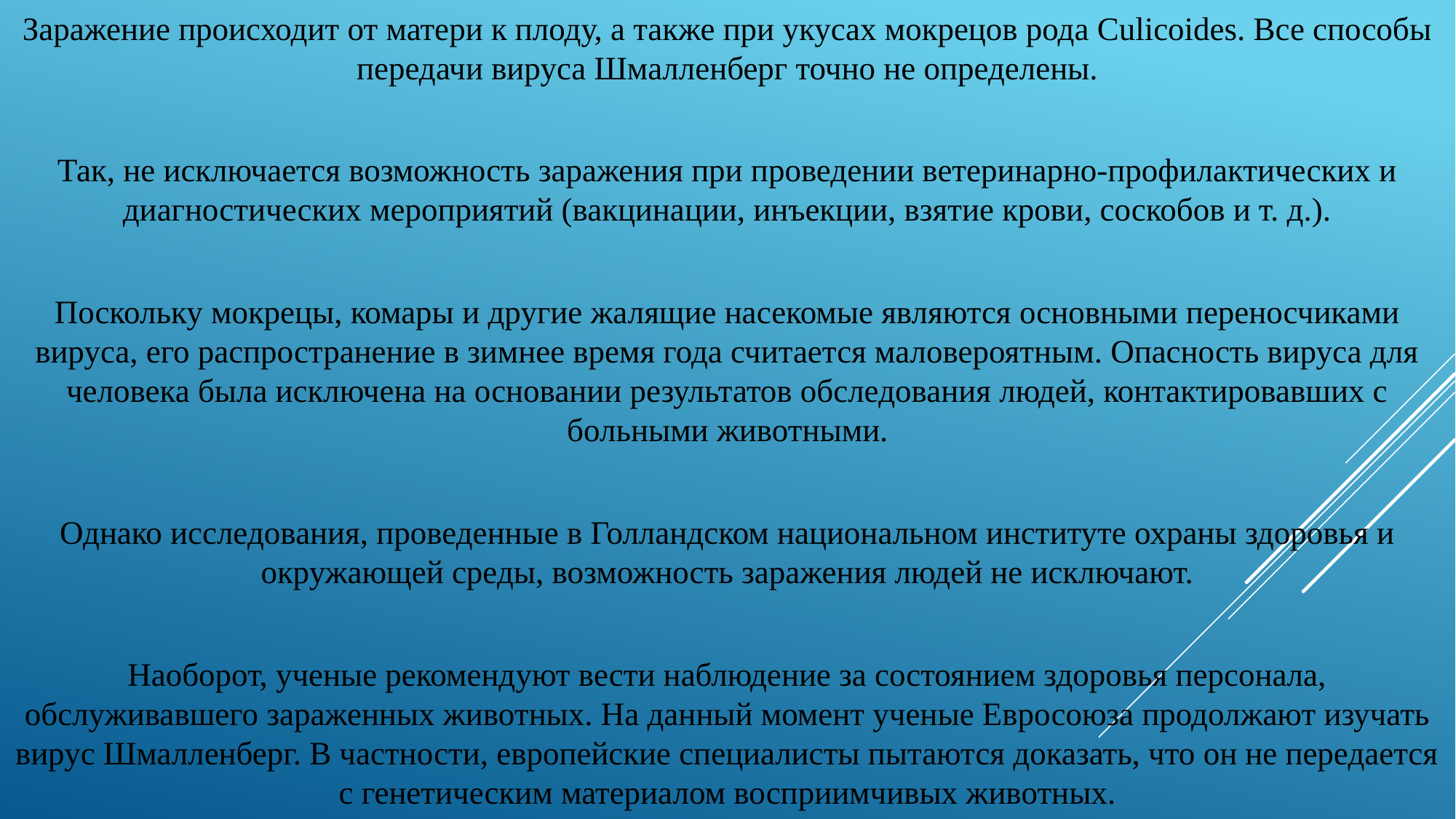

Заражение происходит от матери к плоду, а также при укусах мокрецов рода Culicoides. Все способы передачи вируса Шмалленберг точно не определены.

Так, не исключается возможность заражения при проведении ветеринарно-профилактических и диагностических мероприятий (вакцинации, инъекции, взятие крови, соскобов и т. д.).

Поскольку мокрецы, комары и другие жалящие насекомые являются основными переносчиками вируса, его распространение в зимнее время года считается маловероятным. Опасность вируса для человека была исключена на основании результатов обследования людей, контактировавших с больными животными.

Однако исследования, проведенные в Голландском национальном институте охраны здоровья и окружающей среды, возможность заражения людей не исключают.

Наоборот, ученые рекомендуют вести наблюдение за состоянием здоровья персонала, обслуживавшего зараженных животных. На данный момент ученые Евросоюза продолжают изучать вирус Шмалленберг. В частности, европейские специалисты пытаются доказать, что он не передается с генетическим материалом восприимчивых животных.